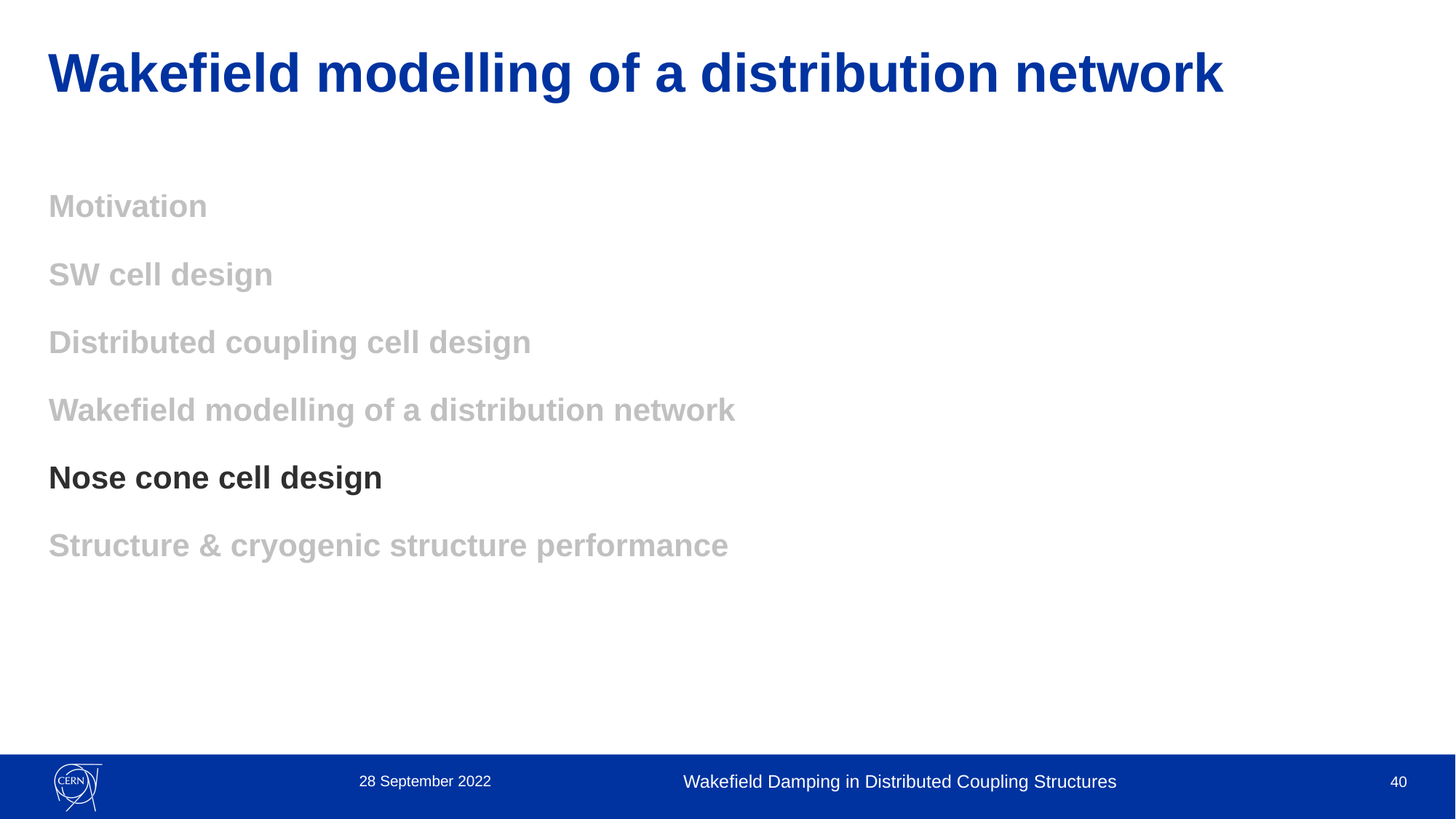

# Wakefield modelling of a distribution network
Motivation
SW cell design
Distributed coupling cell design
Wakefield modelling of a distribution network
Nose cone cell design
Structure & cryogenic structure performance

28 September 2022
Wakefield Damping in Distributed Coupling Structures
40